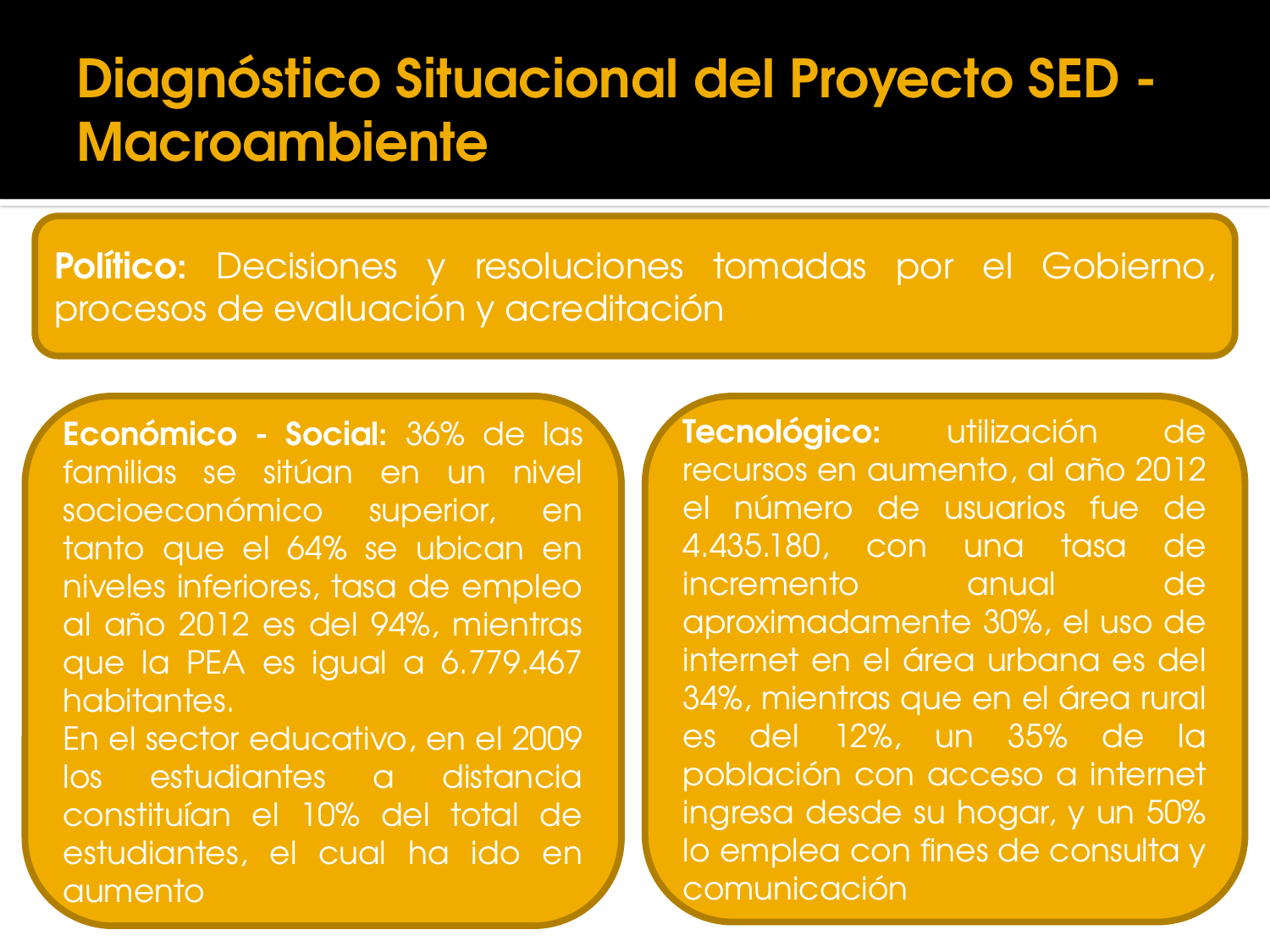

# Diagnóstico Situacional del Proyecto SED - Macroambiente
Político: Decisiones y resoluciones tomadas por el Gobierno, procesos de evaluación y acreditación
Económico - Social: 36% de las familias se sitúan en un nivel socioeconómico superior, en tanto que el 64% se ubican en niveles inferiores, tasa de empleo al año 2012 es del 94%, mientras que la PEA es igual a 6.779.467 habitantes.
En el sector educativo, en el 2009 los estudiantes a distancia constituían el 10% del total de estudiantes, el cual ha ido en aumento
Tecnológico: utilización de recursos en aumento, al año 2012 el número de usuarios fue de 4.435.180, con una tasa de incremento anual de aproximadamente 30%, el uso de internet en el área urbana es del 34%, mientras que en el área rural es del 12%, un 35% de la población con acceso a internet ingresa desde su hogar, y un 50% lo emplea con fines de consulta y comunicación